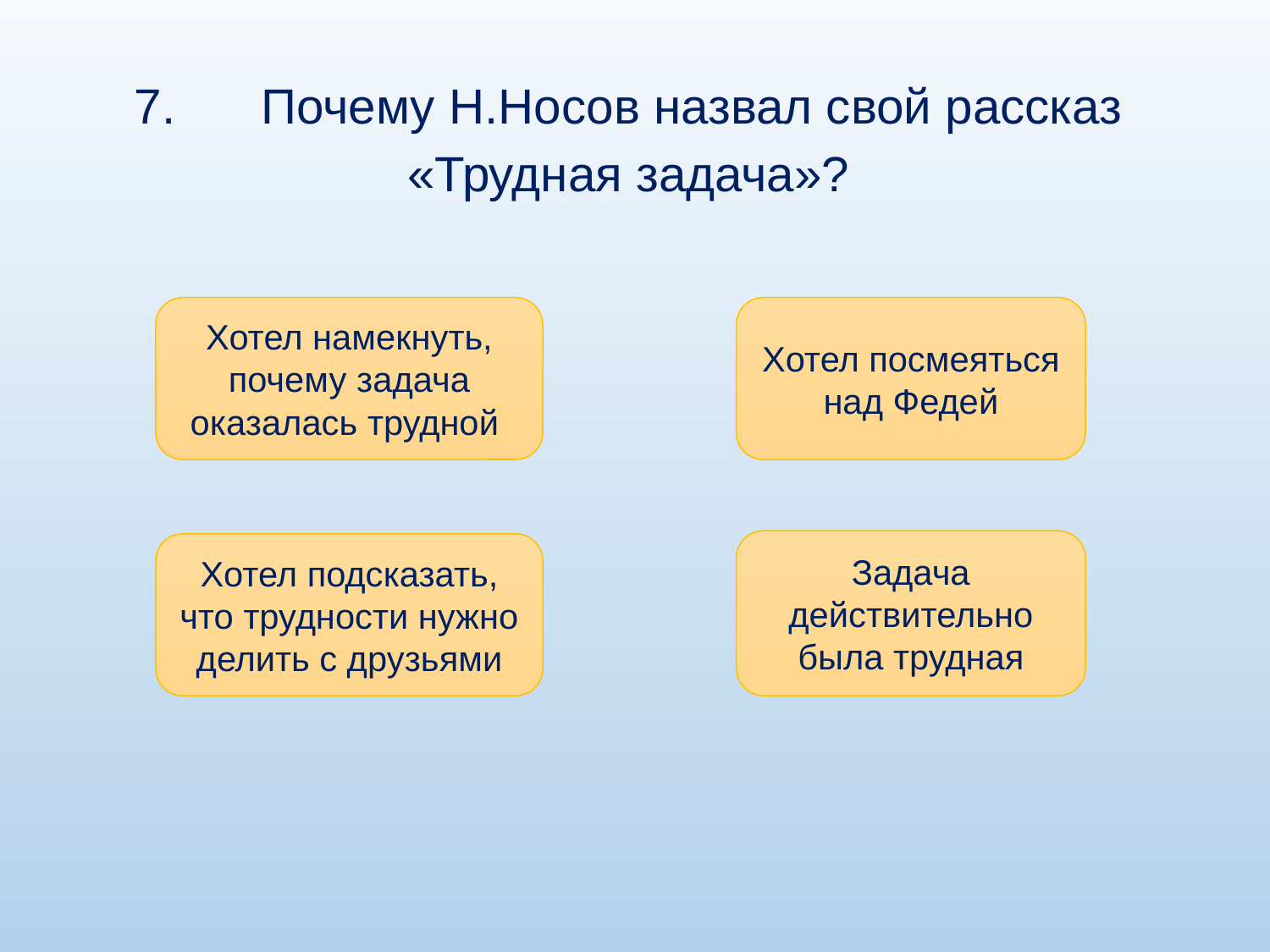

7.	Почему Н.Носов назвал свой рассказ «Трудная задача»?
Хотел посмеяться над Федей
Хотел намекнуть, почему задача оказалась трудной
Задача действительно была трудная
Хотел подсказать, что трудности нужно делить с друзьями